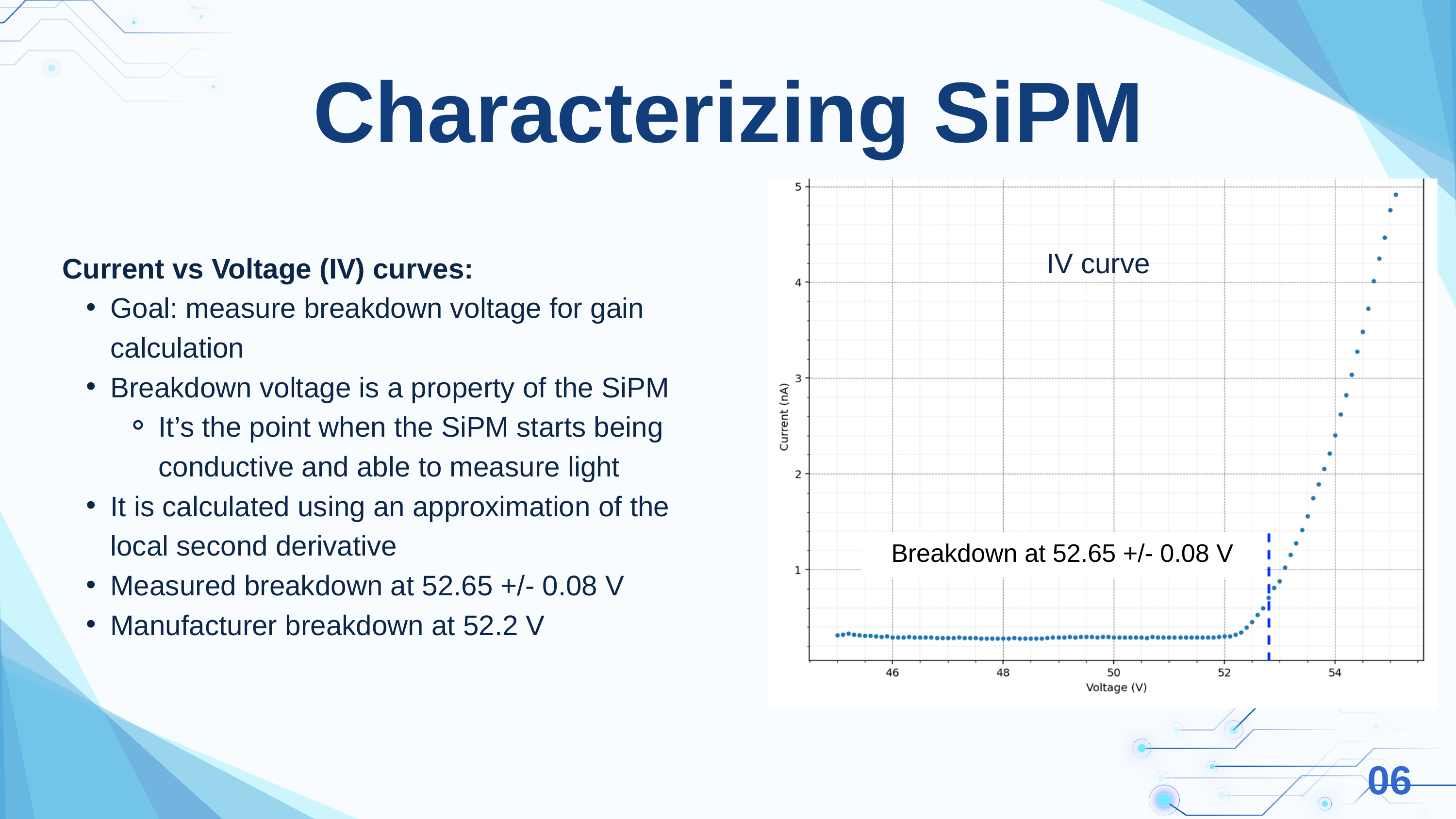

Characterizing SiPM

IV curve
Current vs Voltage (IV) curves:
Goal: measure breakdown voltage for gain calculation
Breakdown voltage is a property of the SiPM
It’s the point when the SiPM starts being conductive and able to measure light
It is calculated using an approximation of the local second derivative
Measured breakdown at 52.65 +/- 0.08 V
Manufacturer breakdown at 52.2 V

Breakdown at 52.65 +/- 0.08 V

06